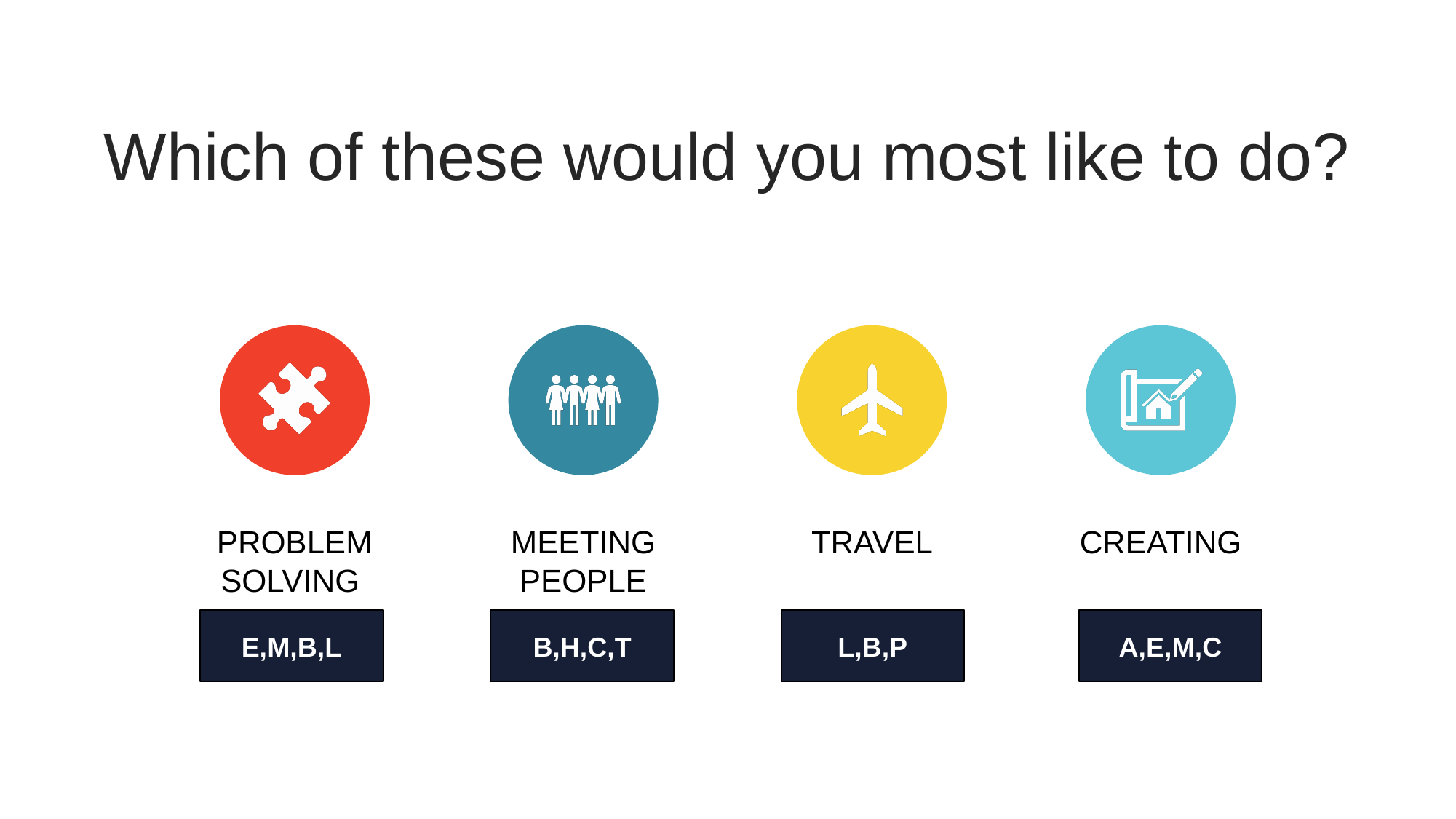

# Which of these would you most like to do?
Problem solving
Meeting people
Travel
Creating
E,M,B,L
B,H,C,T
L,B,P
A,E,M,C